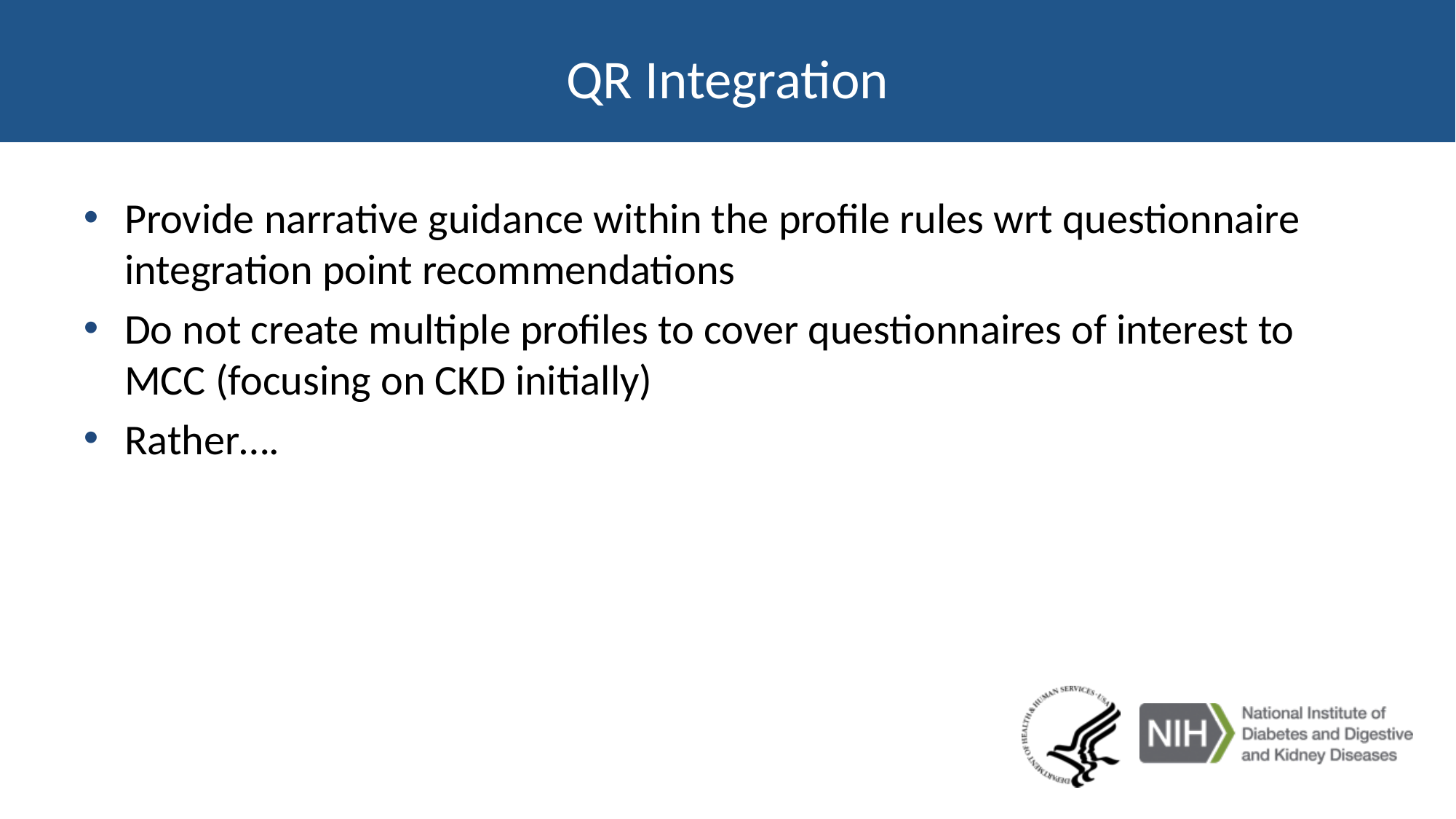

# QR Integration
Provide narrative guidance within the profile rules wrt questionnaire integration point recommendations
Do not create multiple profiles to cover questionnaires of interest to MCC (focusing on CKD initially)
Rather….